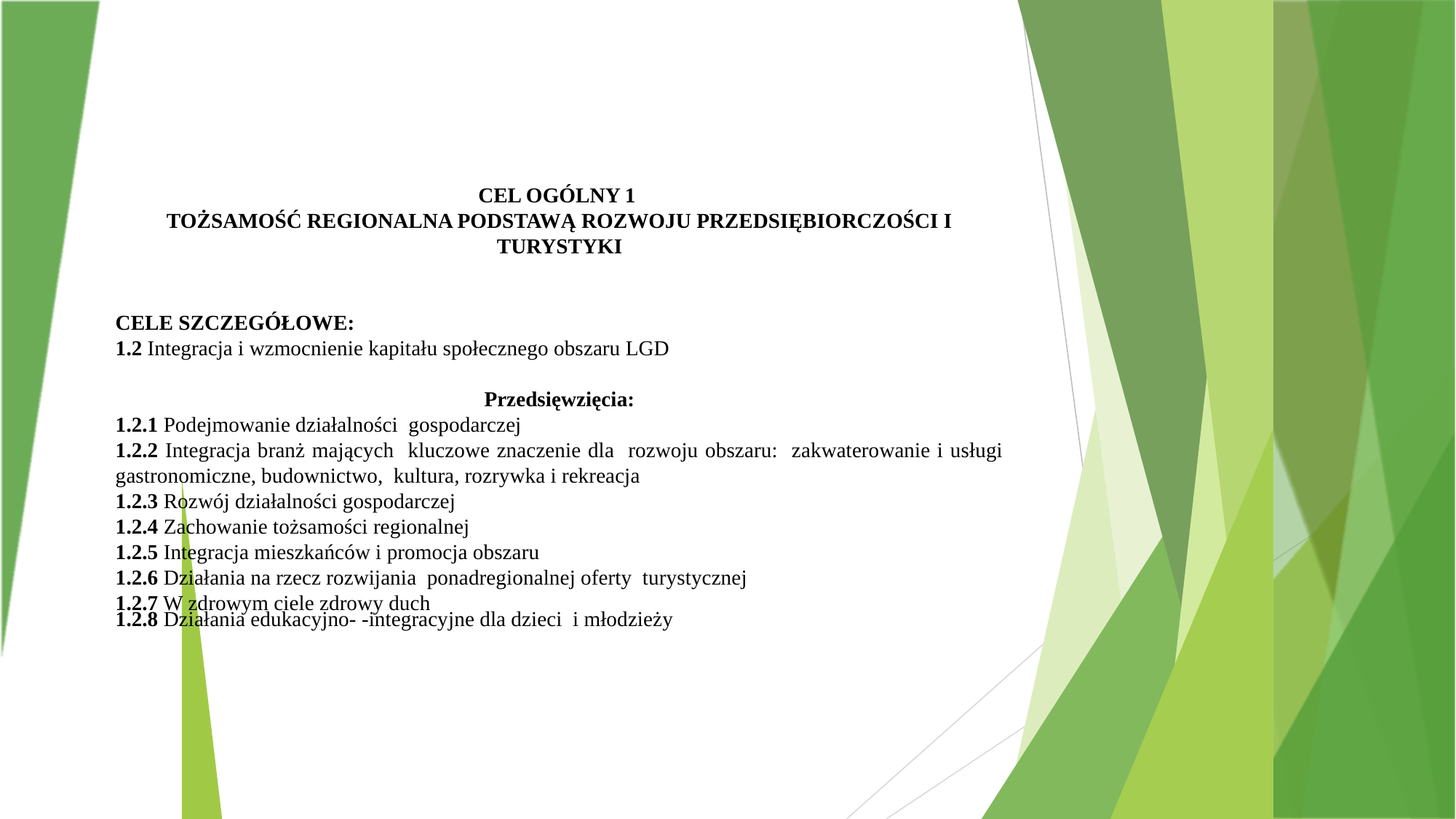

CEL OGÓLNY 1
TOŻSAMOŚĆ REGIONALNA PODSTAWĄ ROZWOJU PRZEDSIĘBIORCZOŚCI I TURYSTYKI

CELE SZCZEGÓŁOWE:
1.2 Integracja i wzmocnienie kapitału społecznego obszaru LGD

Przedsięwzięcia:
1.2.1 Podejmowanie działalności  gospodarczej
1.2.2 Integracja branż mających  kluczowe znaczenie dla  rozwoju obszaru:  zakwaterowanie i usługi gastronomiczne, budownictwo,  kultura, rozrywka i rekreacja
1.2.3 Rozwój działalności gospodarczej
1.2.4 Zachowanie tożsamości regionalnej
1.2.5 Integracja mieszkańców i promocja obszaru
1.2.6 Działania na rzecz rozwijania  ponadregionalnej oferty  turystycznej
1.2.7 W zdrowym ciele zdrowy duch
1.2.8 Działania edukacyjno- -integracyjne dla dzieci  i młodzieży